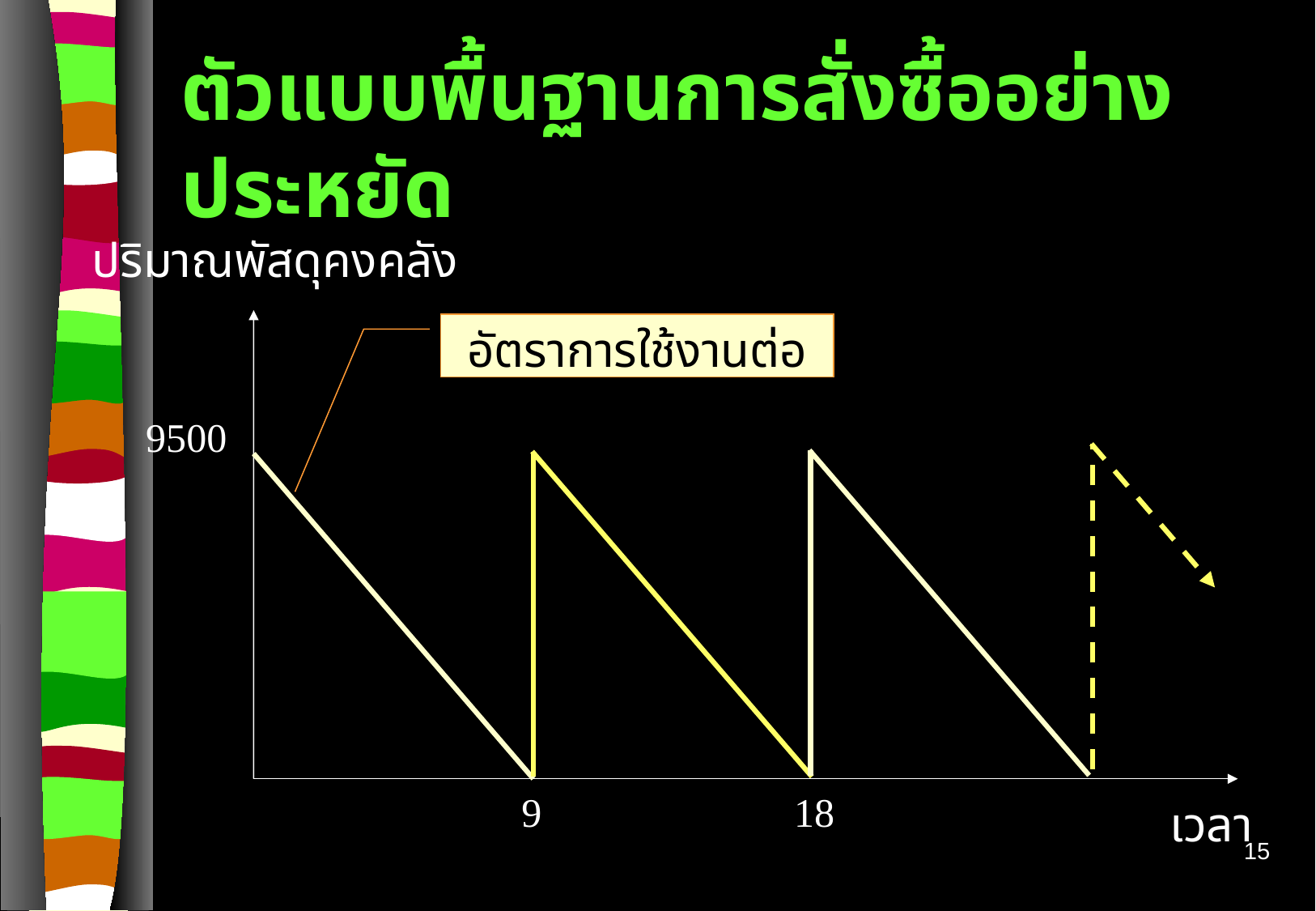

# ตัวแบบพื้นฐานการสั่งซื้ออย่างประหยัด
ปริมาณพัสดุคงคลัง

อัตราการใช้งานต่อวัน

เวลา
9500
9
18
15